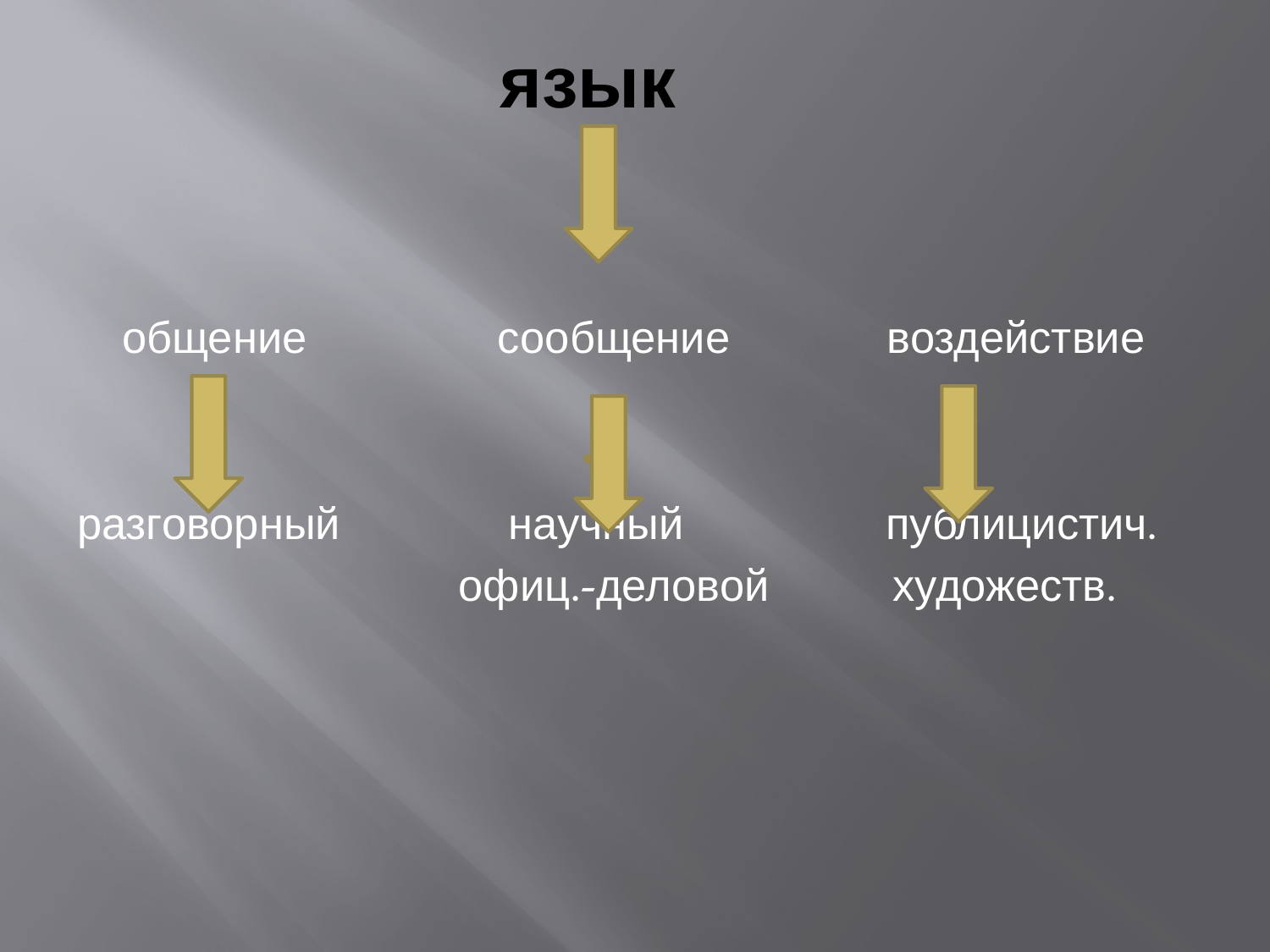

# язык

     общение                 сообщение              воздействие

 разговорный               научный                  публицистич.
                                   офиц.-деловой           художеств.